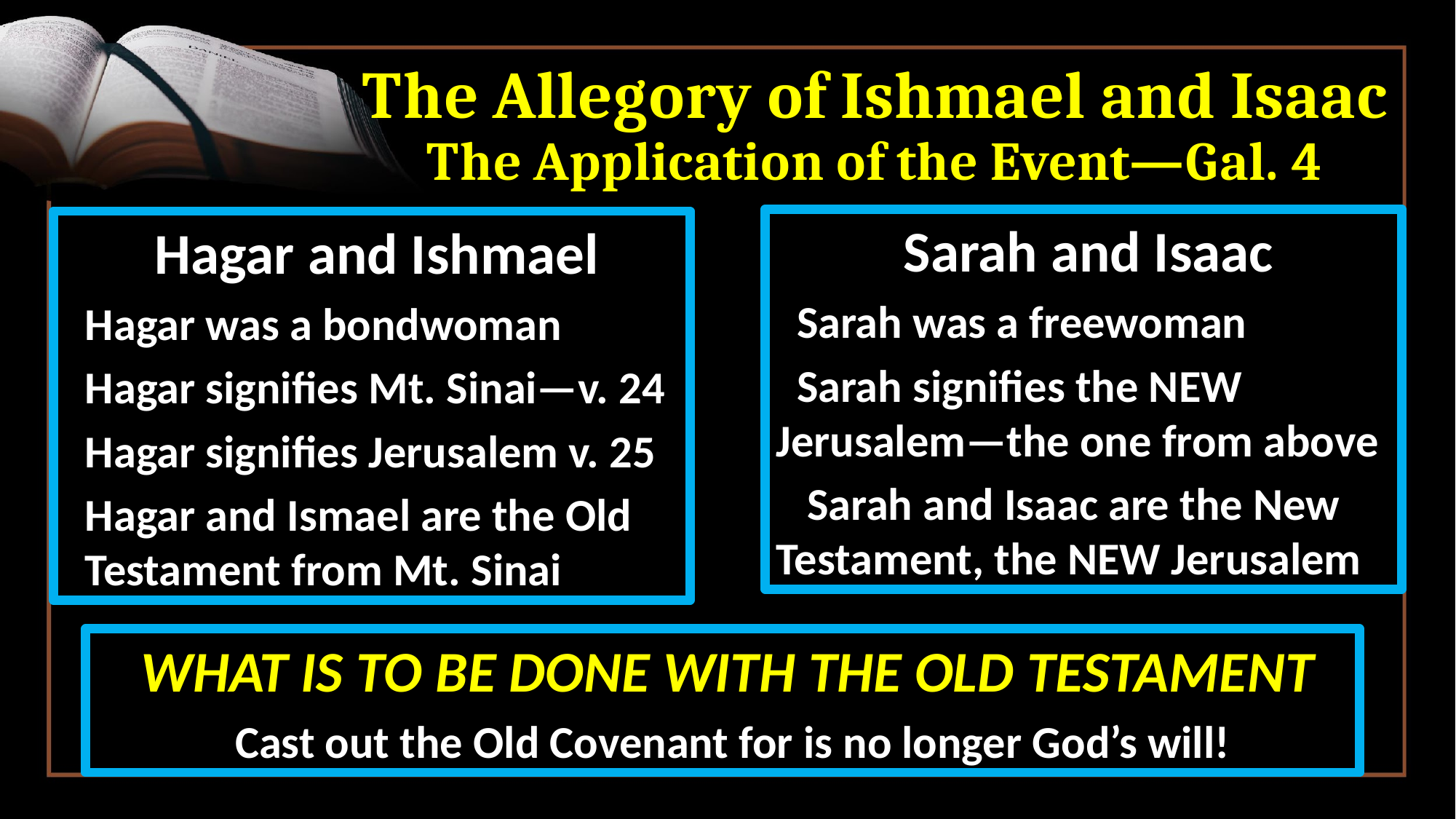

# The Allegory of Ishmael and Isaac The Application of the Event—Gal. 4
 Sarah and Isaac
  Sarah was a freewoman
  Sarah signifies the NEW        Jerusalem—the one from above
   Sarah and Isaac are the New Testament, the NEW Jerusalem
 Hagar and Ishmael
  Hagar was a bondwoman
  Hagar signifies Mt. Sinai—v. 24
  Hagar signifies Jerusalem v. 25
  Hagar and Ismael are the Old       Testament from Mt. Sinai
 WHAT IS TO BE DONE WITH THE OLD TESTAMENT
  Cast out the Old Covenant for is no longer God’s will!